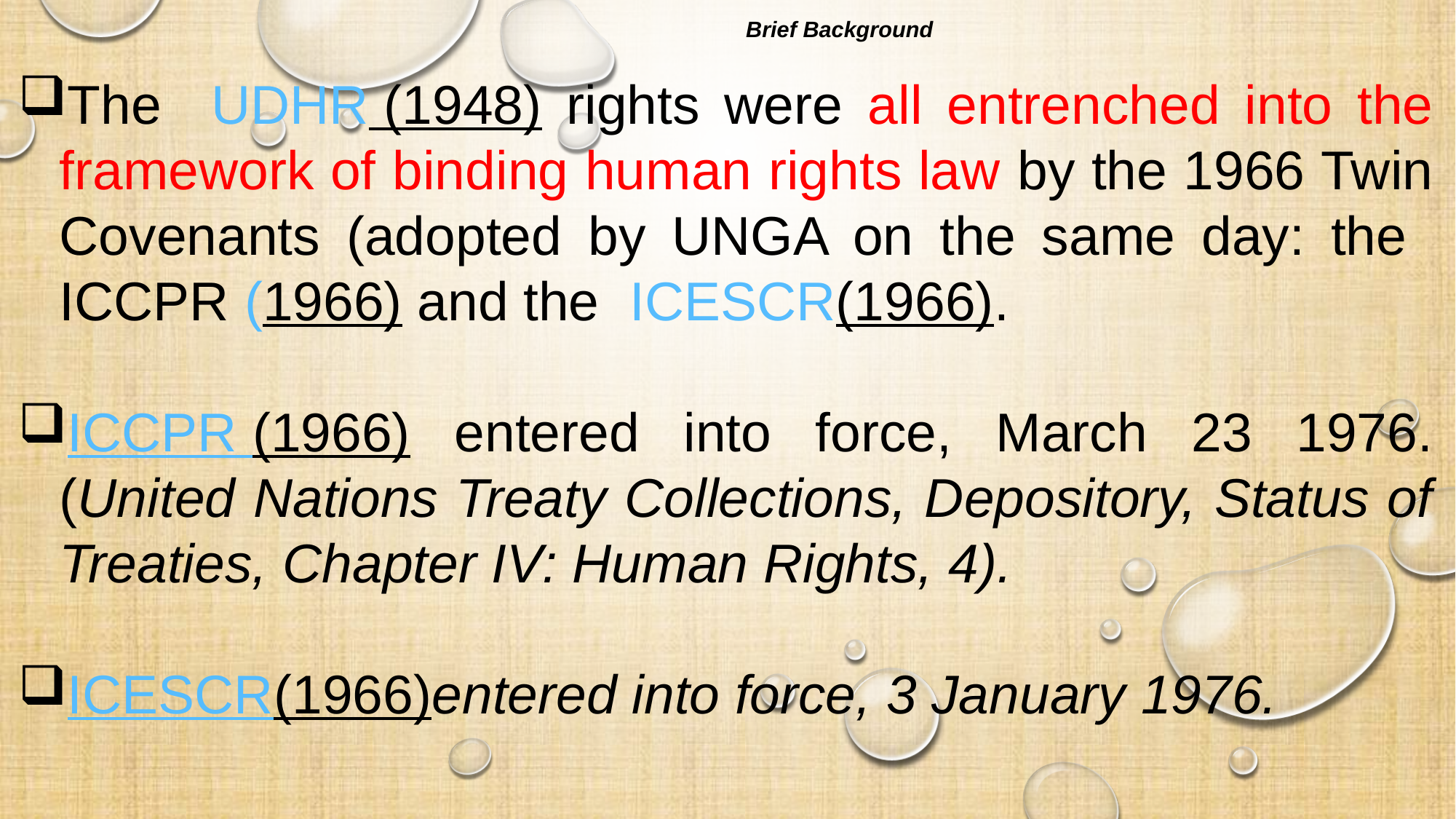

The  UDHR (1948) rights were all entrenched into the framework of binding human rights law by the 1966 Twin Covenants (adopted by UNGA on the same day: the  ICCPR (1966) and the  ICESCR(1966).

ICCPR (1966) entered into force, March 23 1976. (United Nations Treaty Collections, Depository, Status of Treaties, Chapter IV: Human Rights, 4).

ICESCR(1966)entered into force, 3 January 1976.
# Brief Background